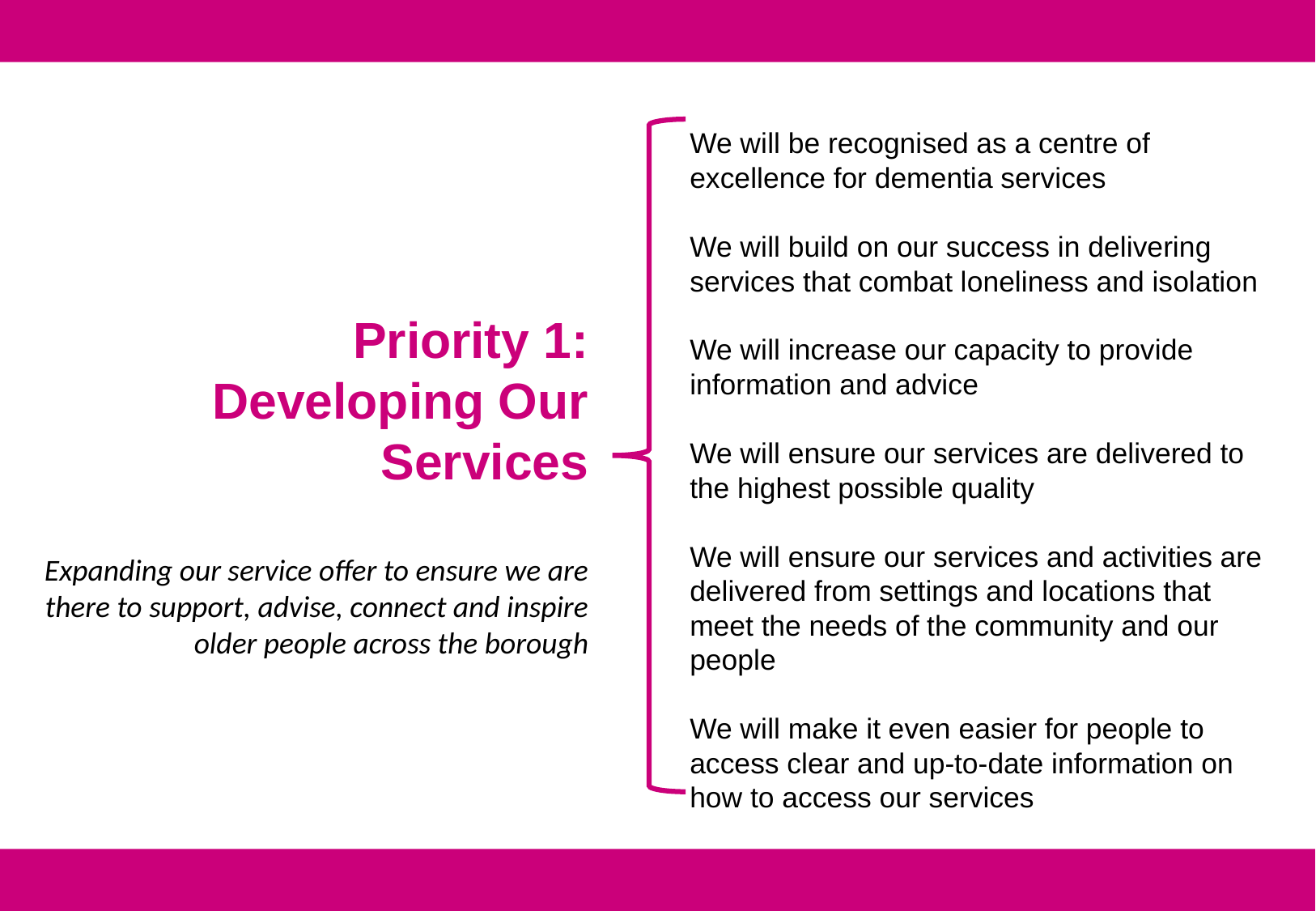

We will be recognised as a centre of excellence for dementia services

We will build on our success in delivering services that combat loneliness and isolation

We will increase our capacity to provide information and advice

We will ensure our services are delivered to the highest possible quality

We will ensure our services and activities are delivered from settings and locations that meet the needs of the community and our people

We will make it even easier for people to access clear and up-to-date information on how to access our services
Priority 1:
Developing Our Services

Expanding our service offer to ensure we are there to support, advise, connect and inspire older people across the borough